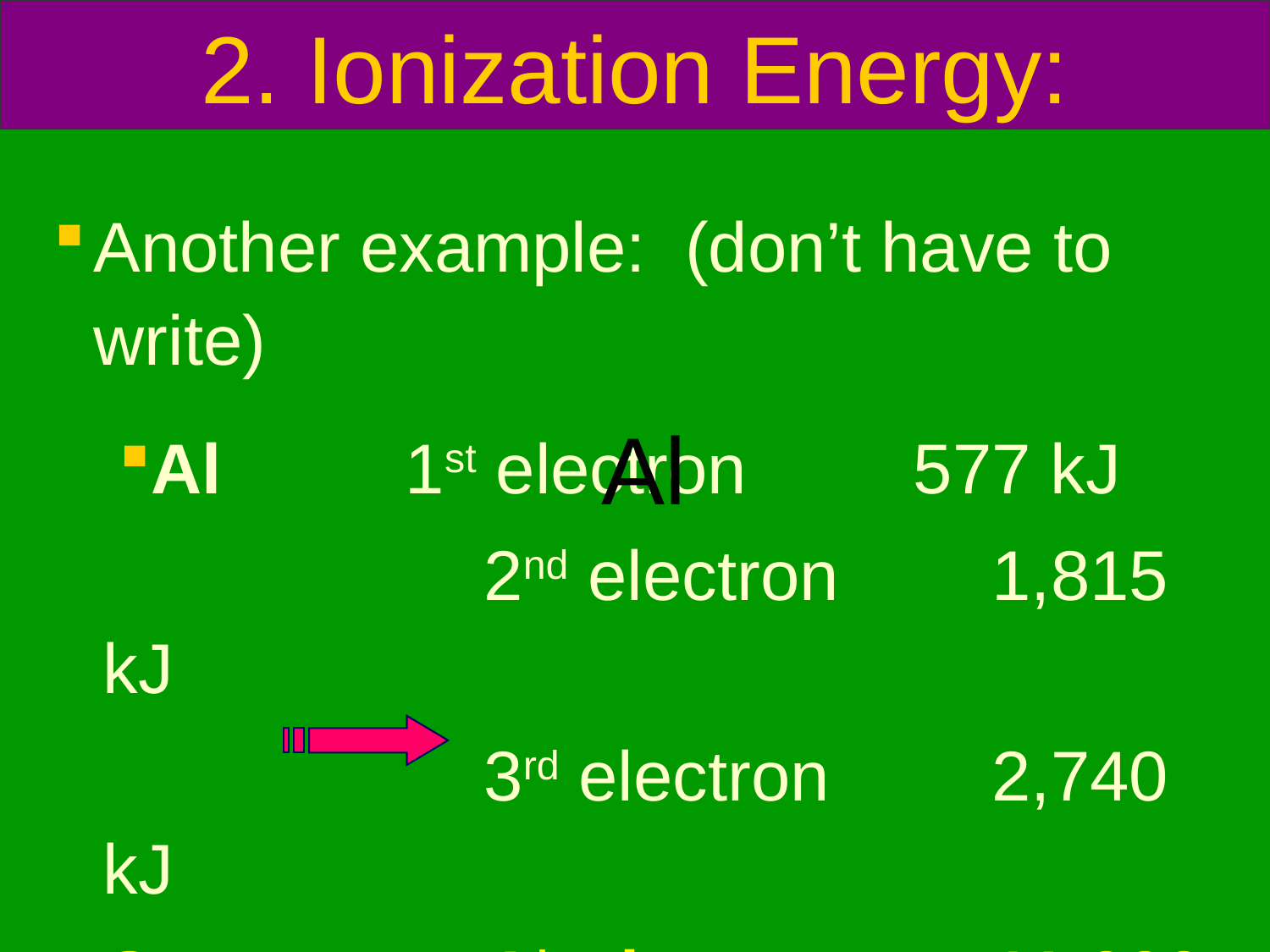

# 2. Ionization Energy:
Another example:  (don’t have to write)
					Al
Al		1st electron		577 kJ
				2nd electron		1,815 kJ
				3rd electron		2,740 kJ
	Core e-		4th electron		11,600 kJ